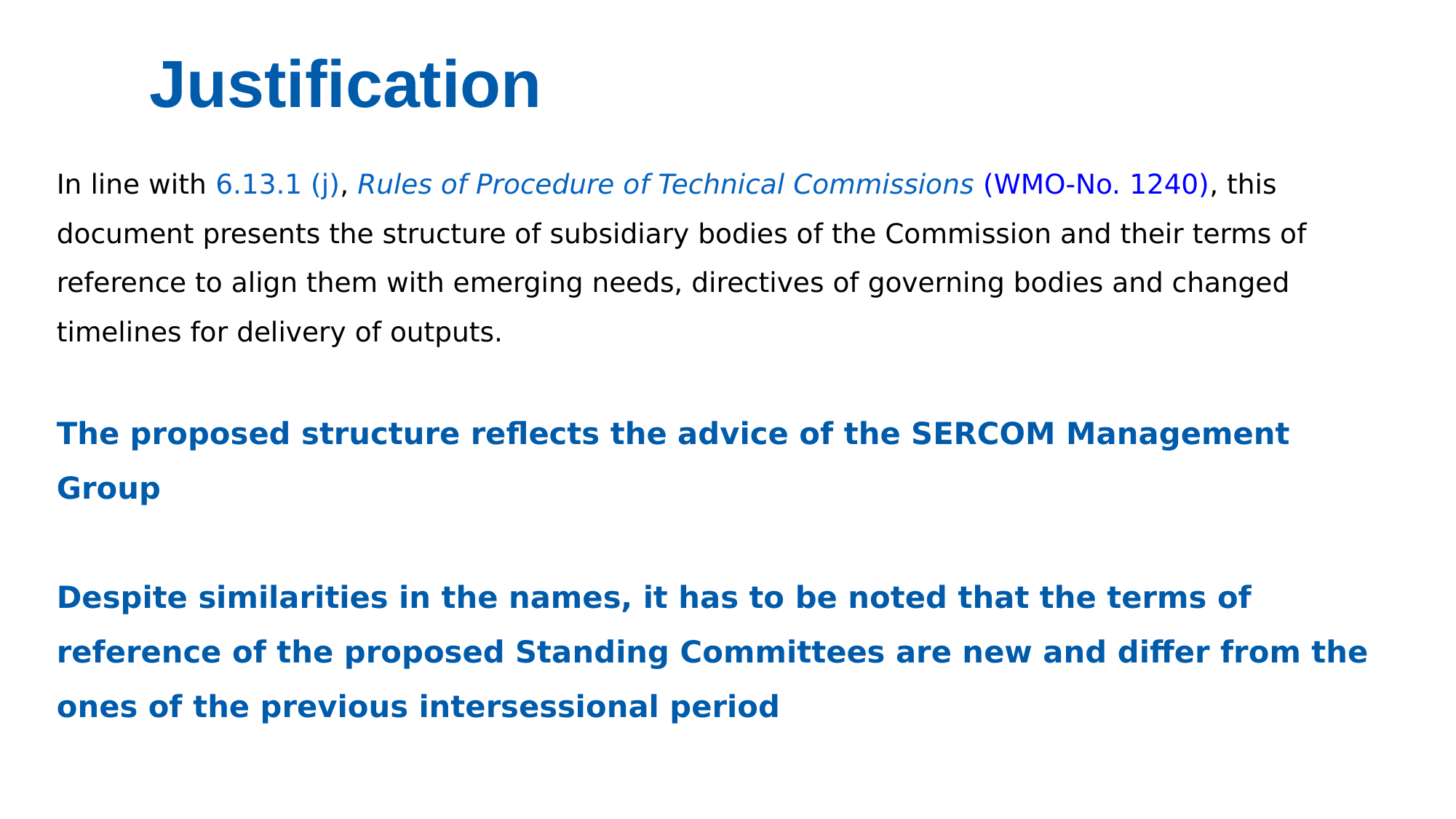

Justification
In line with 6.13.1 (j), Rules of Procedure of Technical Commissions (WMO‑No. 1240), this document presents the structure of subsidiary bodies of the Commission and their terms of reference to align them with emerging needs, directives of governing bodies and changed timelines for delivery of outputs.

The proposed structure reflects the advice of the SERCOM Management Group

Despite similarities in the names, it has to be noted that the terms of reference of the proposed Standing Committees are new and differ from the ones of the previous intersessional period